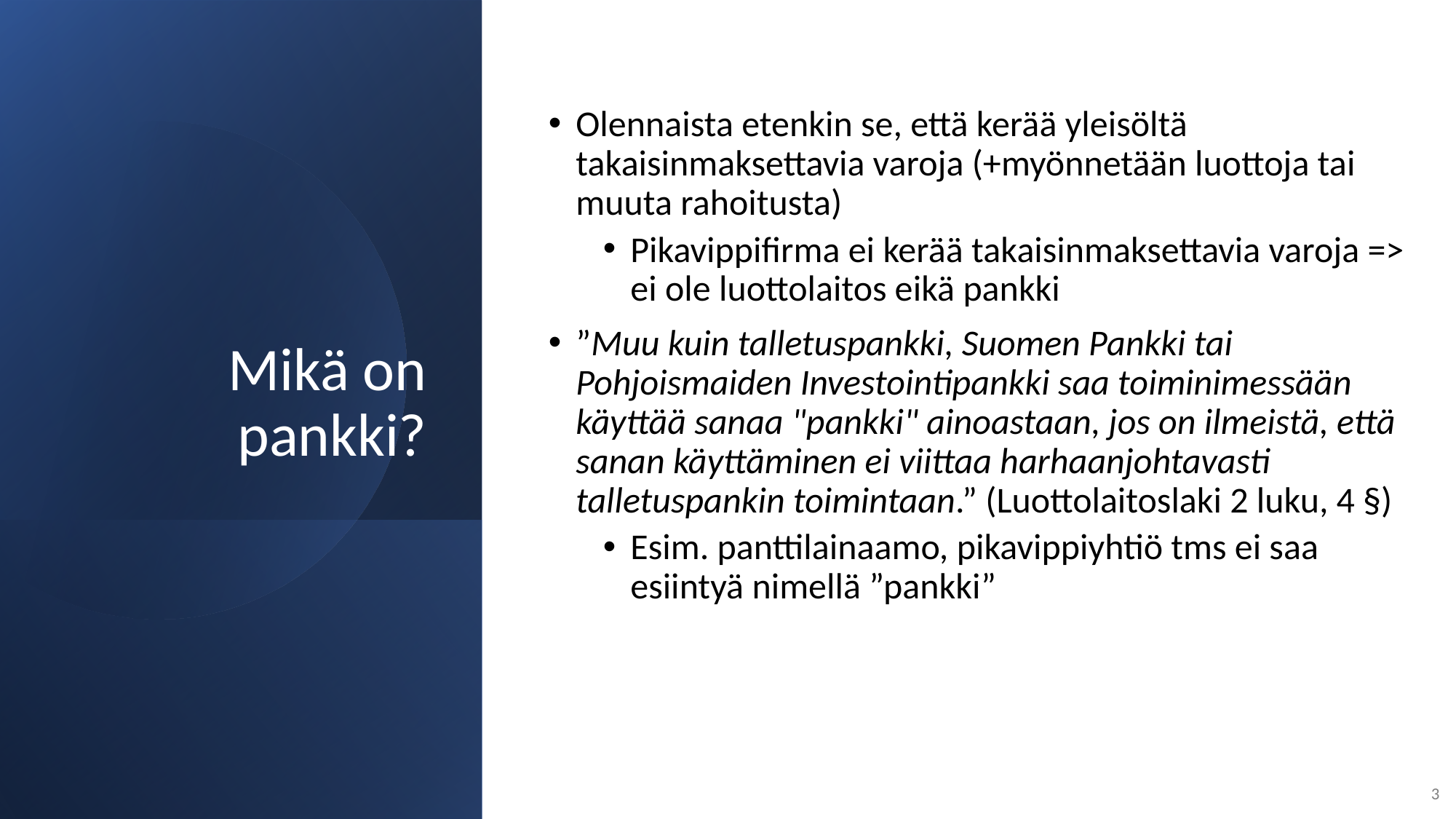

# Mikä on pankki?
Olennaista etenkin se, että kerää yleisöltä takaisinmaksettavia varoja (+myönnetään luottoja tai muuta rahoitusta)
Pikavippifirma ei kerää takaisinmaksettavia varoja => ei ole luottolaitos eikä pankki
”Muu kuin talletuspankki, Suomen Pankki tai Pohjoismaiden Investointipankki saa toiminimessään käyttää sanaa "pankki" ainoastaan, jos on ilmeistä, että sanan käyttäminen ei viittaa harhaanjohtavasti talletuspankin toimintaan.” (Luottolaitoslaki 2 luku, 4 §)
Esim. panttilainaamo, pikavippiyhtiö tms ei saa esiintyä nimellä ”pankki”

3